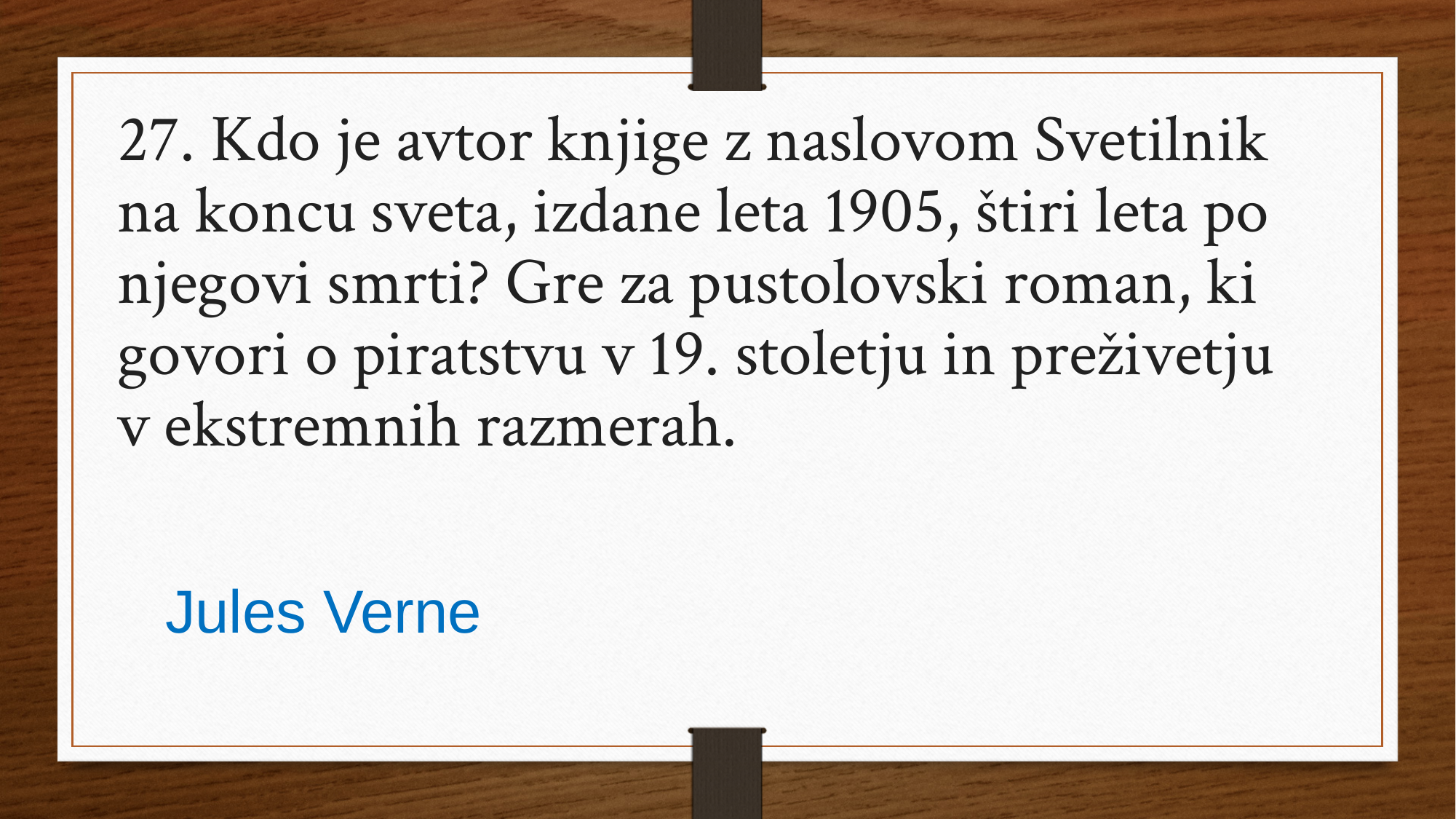

27. Kdo je avtor knjige z naslovom Svetilnik na koncu sveta, izdane leta 1905, štiri leta po njegovi smrti? Gre za pustolovski roman, ki govori o piratstvu v 19. stoletju in preživetju v ekstremnih razmerah.

Jules Verne